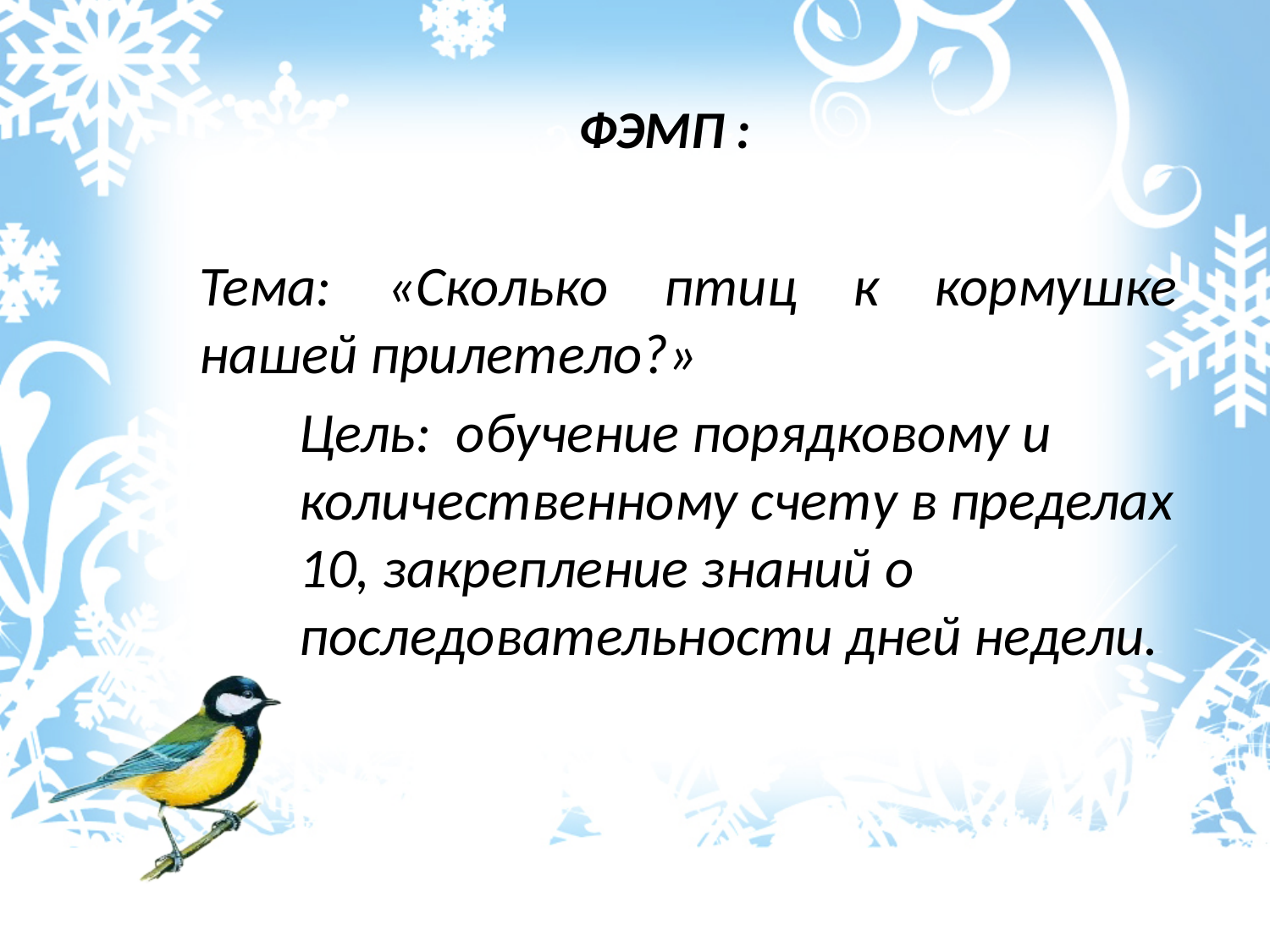

ФЭМП :

	Тема: «Сколько птиц к кормушке нашей прилетело?»
Цель:  обучение порядковому и количественному счету в пределах 10, закрепление знаний о последовательности дней недели.